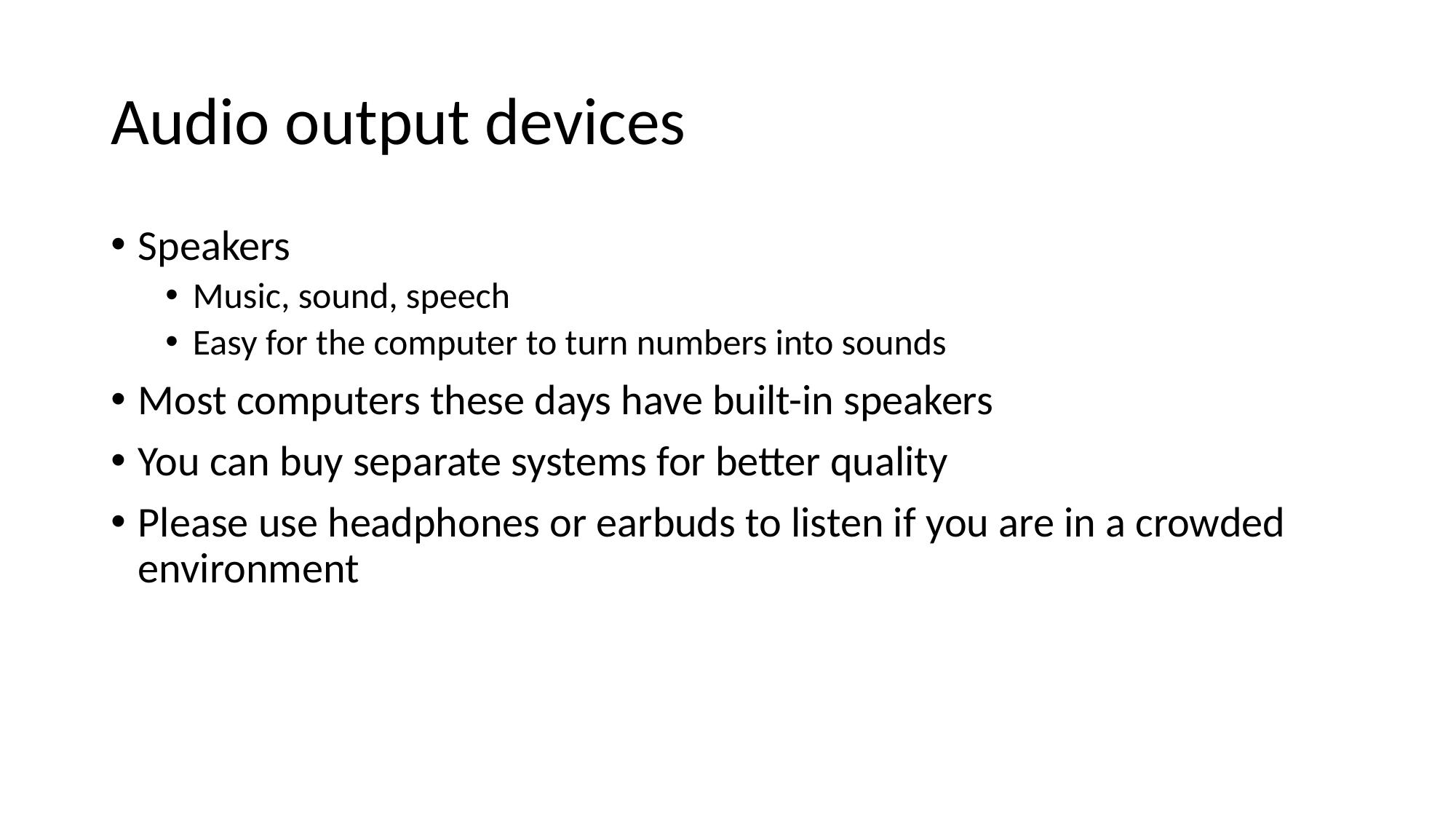

# Audio output devices
Speakers
Music, sound, speech
Easy for the computer to turn numbers into sounds
Most computers these days have built-in speakers
You can buy separate systems for better quality
Please use headphones or earbuds to listen if you are in a crowded environment